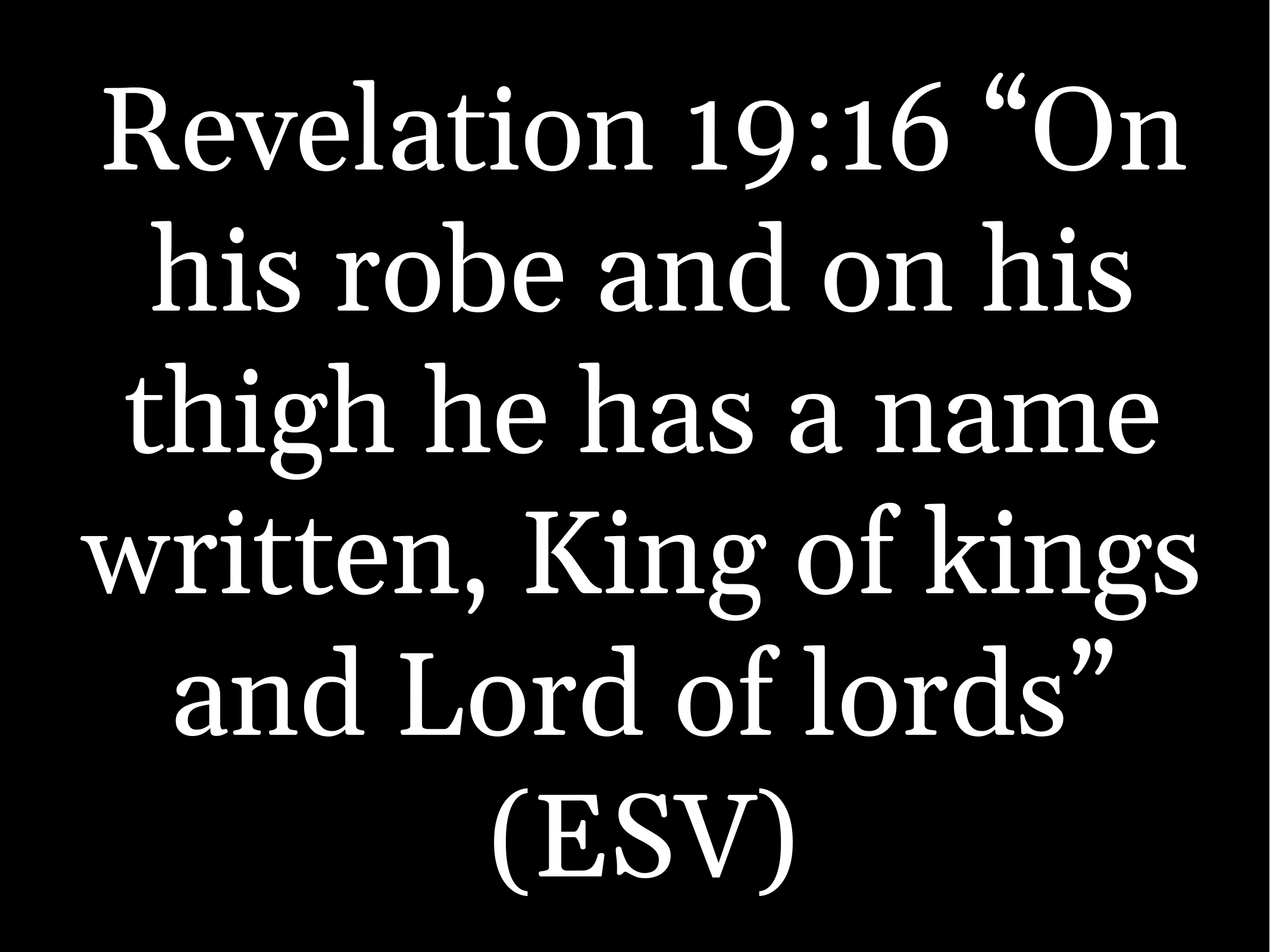

# Revelation 19:16 “On his robe and on his thigh he has a name written, King of kings and Lord of lords” (ESV)